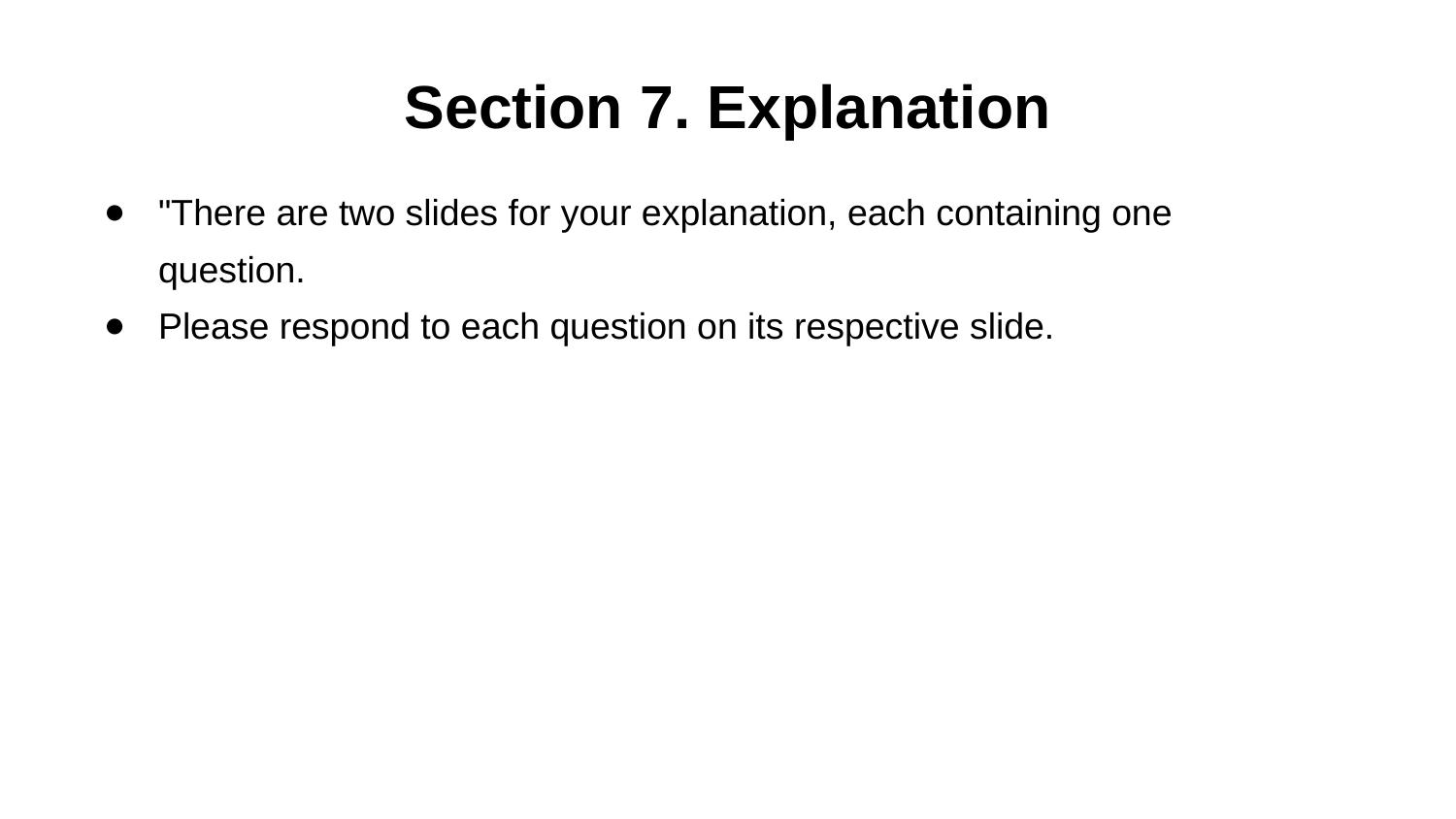

# Section 7. Explanation
"There are two slides for your explanation, each containing one question.
Please respond to each question on its respective slide.